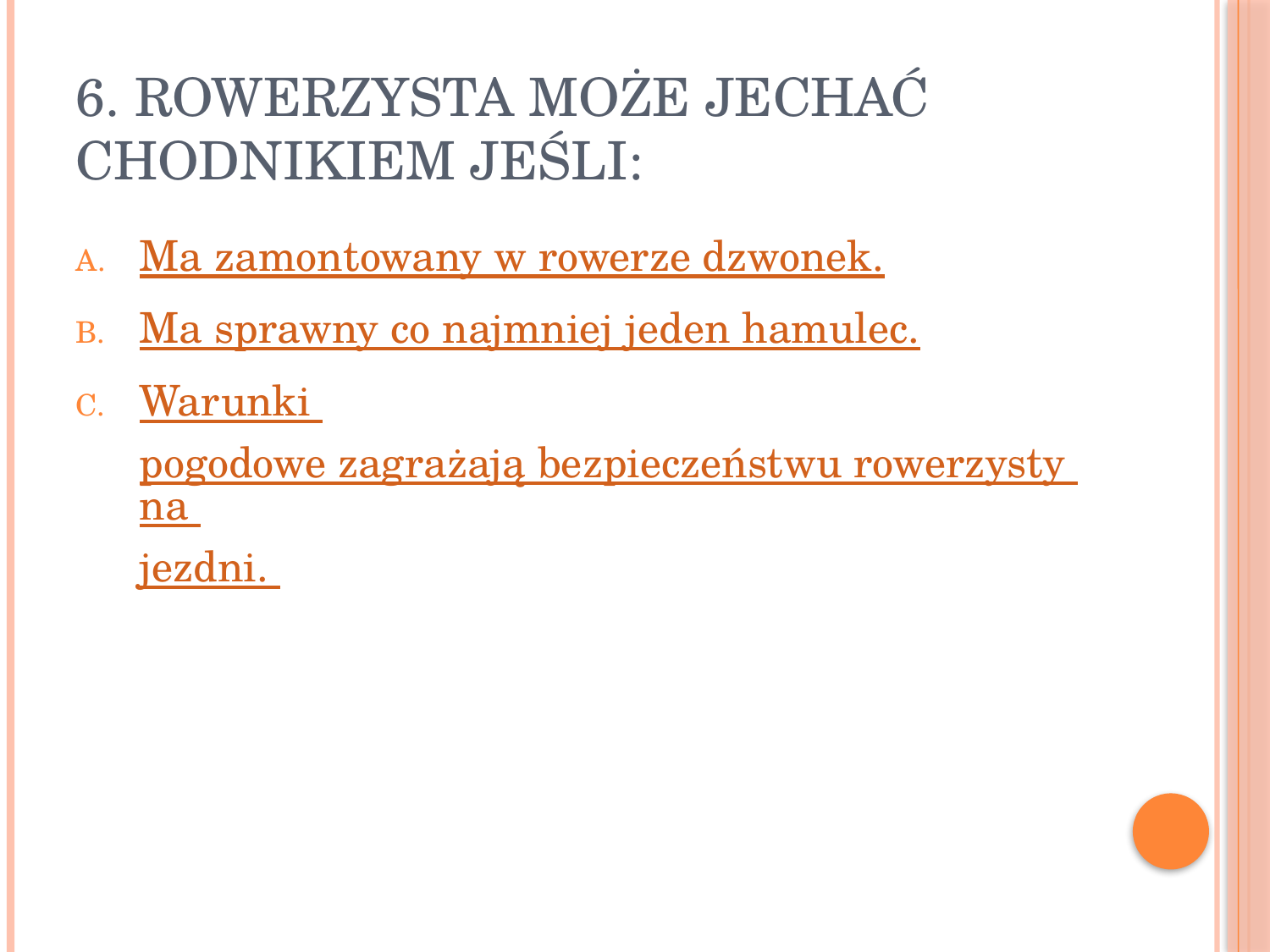

# 6. Rowerzysta może jechać chodnikiem jeśli:
Ma zamontowany w rowerze dzwonek.
Ma sprawny co najmniej jeden hamulec.
Warunki pogodowe zagrażają bezpieczeństwu rowerzysty na jezdni.